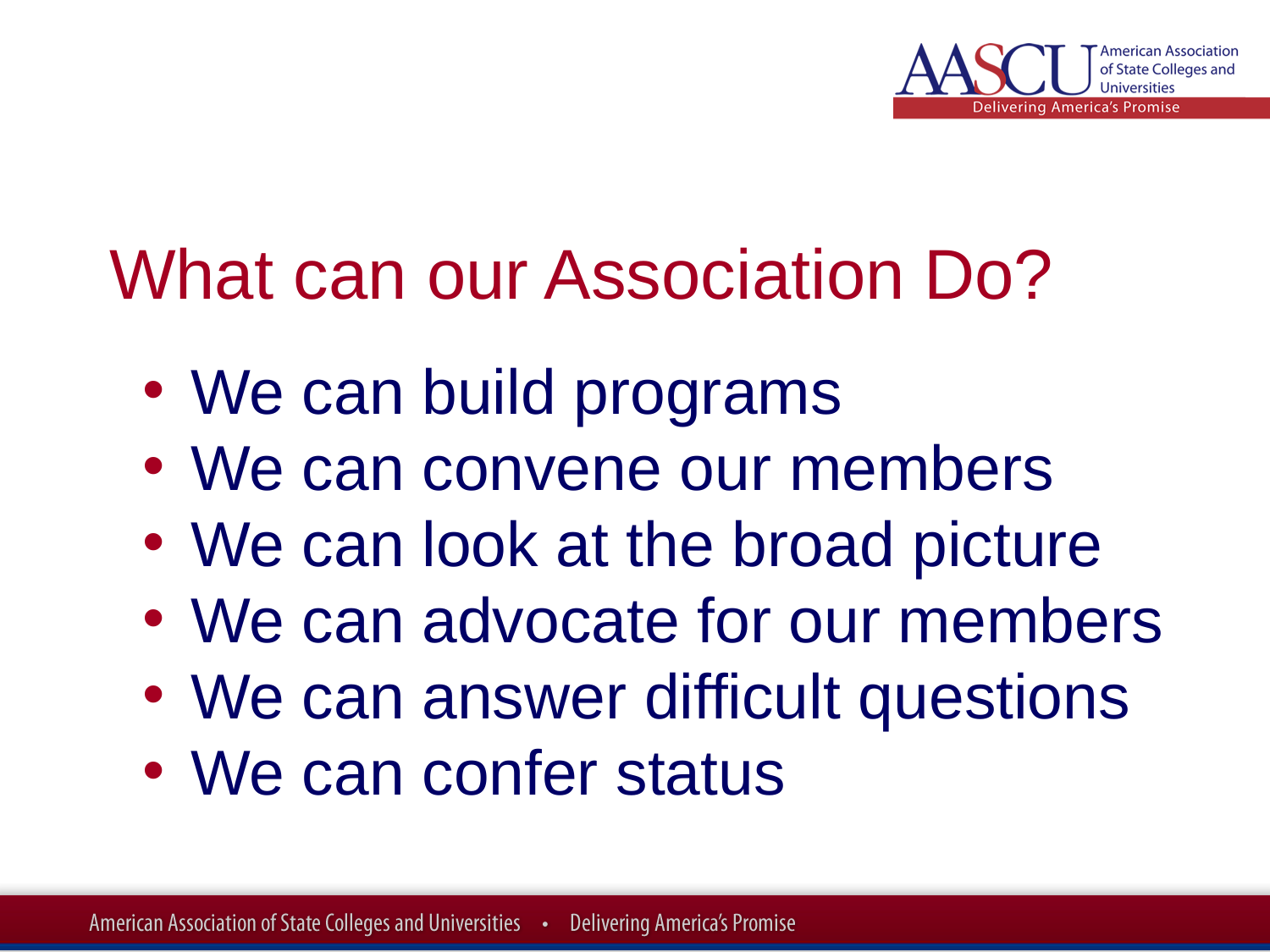

What can our Association Do?

 We can build programs
 We can convene our members
 We can look at the broad picture
 We can advocate for our members
 We can answer difficult questions
 We can confer status